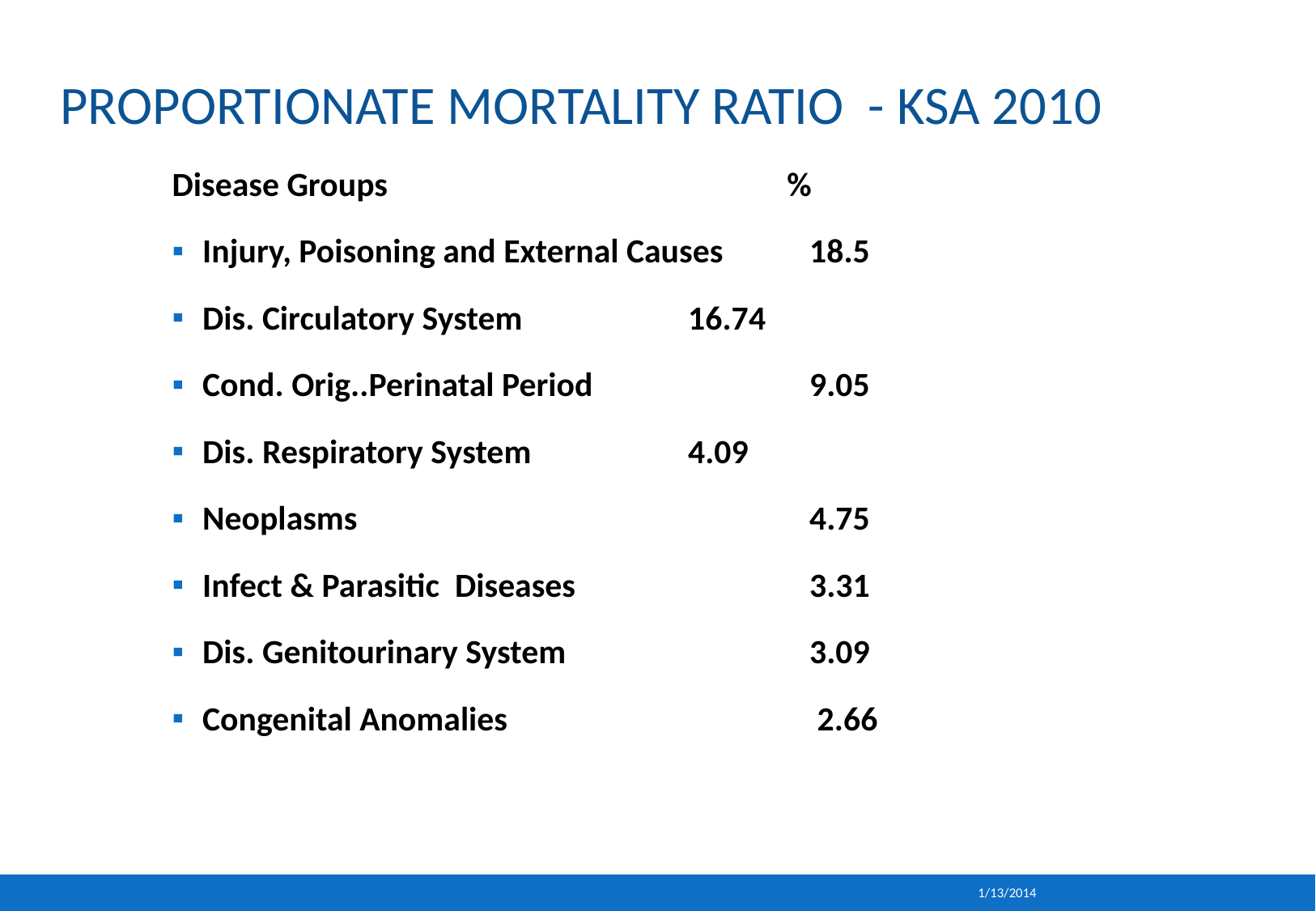

# Proportionate mortality ratio  - KSA 2010
Disease Groups                                                    %
Injury, Poisoning and External Causes  	18.5
Dis. Circulatory System  		16.74
Cond. Orig..Perinatal Period  		9.05
Dis. Respiratory System  		4.09
Neoplasms  				4.75
Infect & Parasitic  Diseases  		3.31
Dis. Genitourinary System 		3.09
Congenital Anomalies 			 2.66

1/13/2014